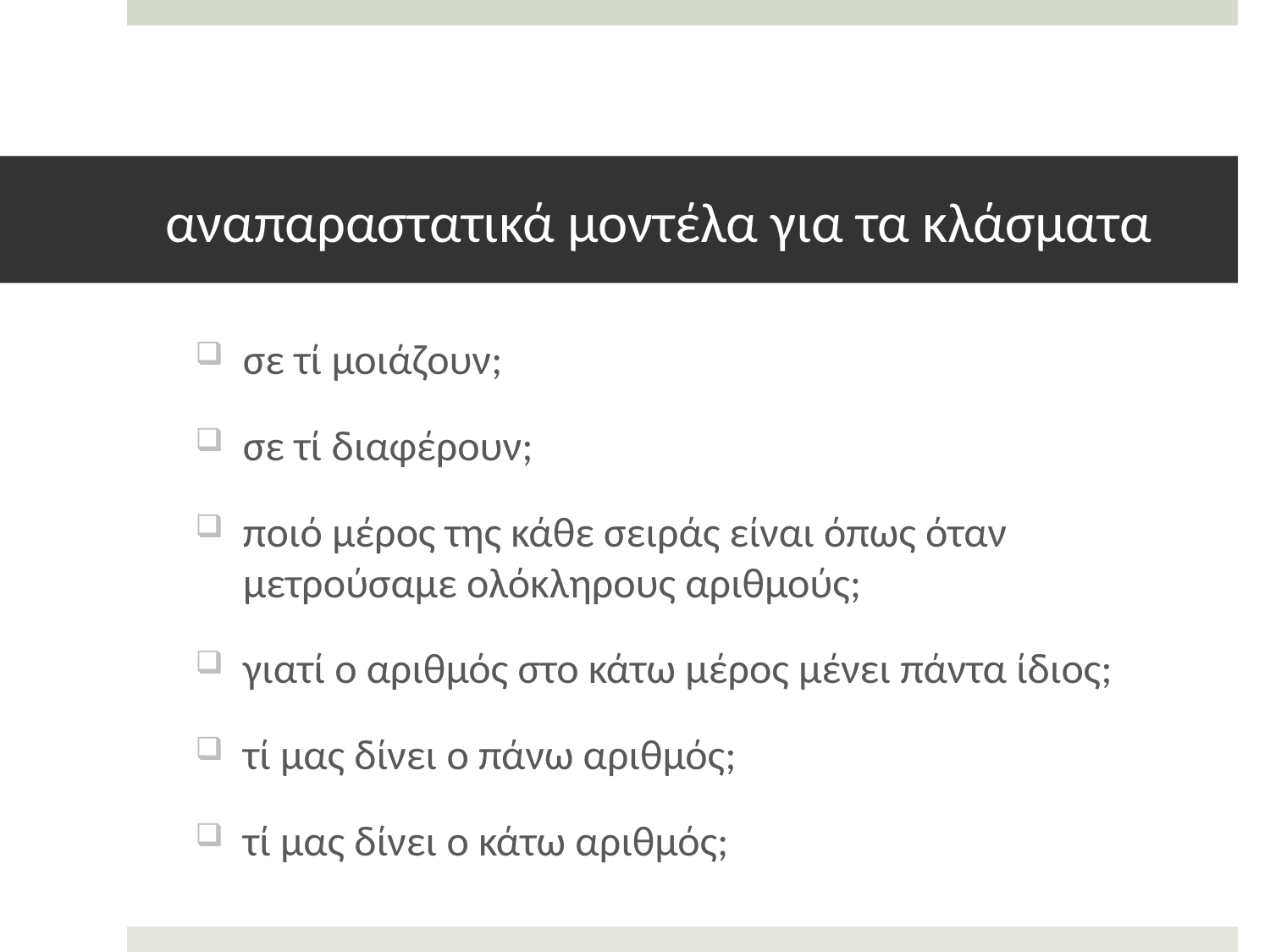

# αναπαραστατικά μοντέλα για τα κλάσματα
σε τί μοιάζουν;
σε τί διαφέρουν;
ποιό μέρος της κάθε σειράς είναι όπως όταν μετρούσαμε ολόκληρους αριθμούς;
γιατί ο αριθμός στο κάτω μέρος μένει πάντα ίδιος;
τί μας δίνει ο πάνω αριθμός;
τί μας δίνει ο κάτω αριθμός;